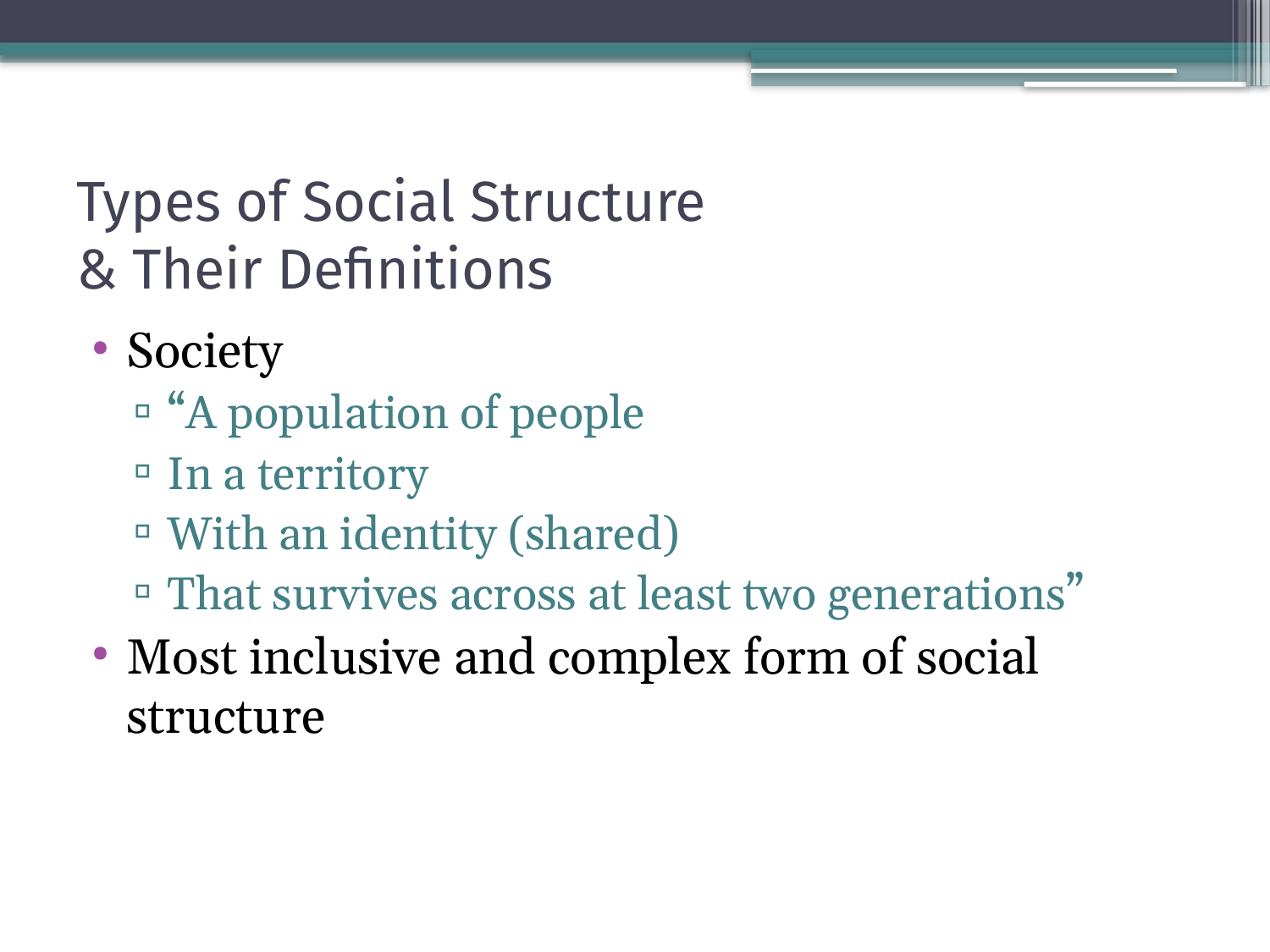

# Types of Social Structure & Their Definitions
Society
“A population of people
In a territory
With an identity (shared)
That survives across at least two generations”
Most inclusive and complex form of social structure